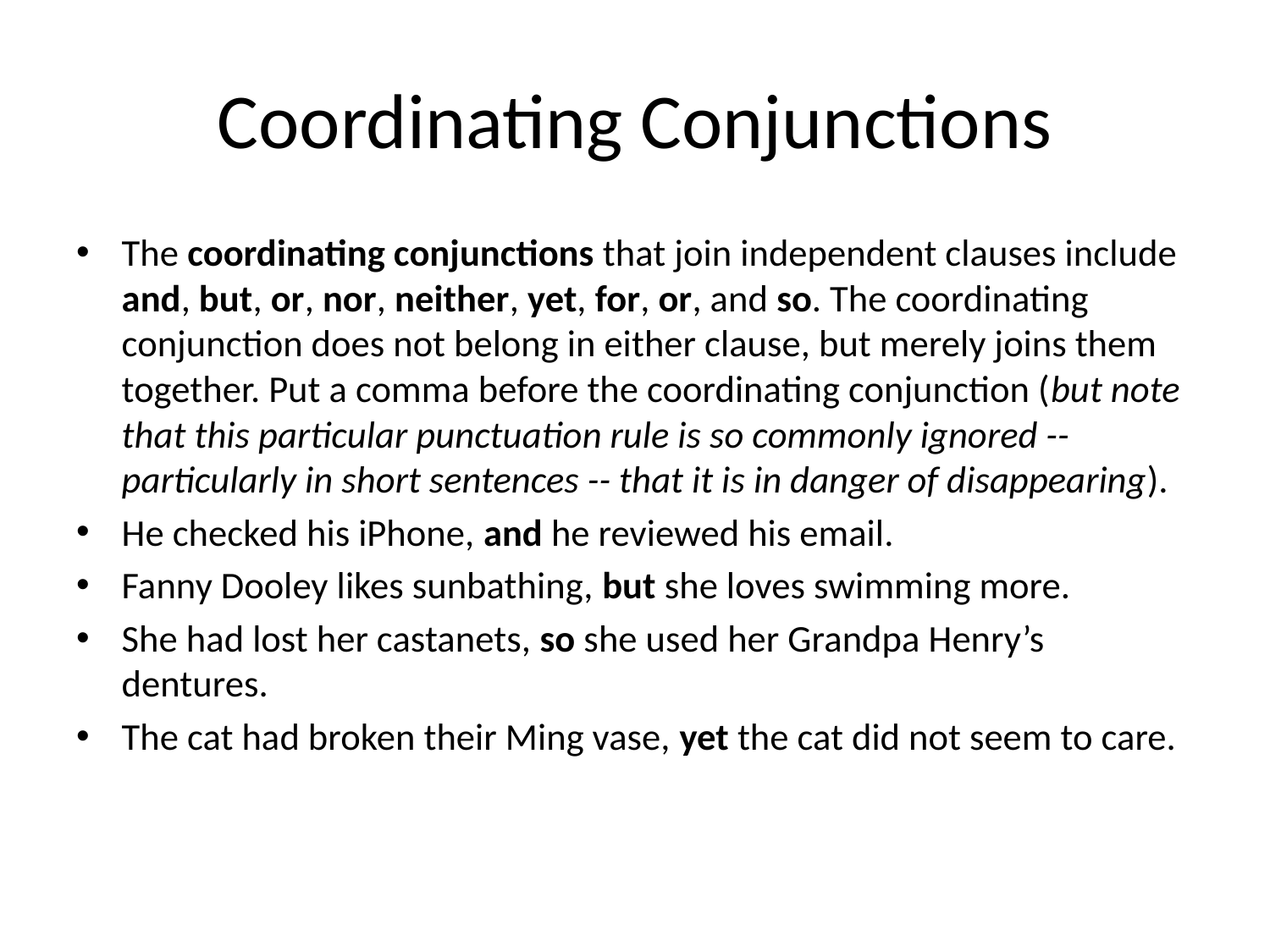

# Coordinating Conjunctions
The coordinating conjunctions that join independent clauses include and, but, or, nor, neither, yet, for, or, and so. The coordinating conjunction does not belong in either clause, but merely joins them together. Put a comma before the coordinating conjunction (but note that this particular punctuation rule is so commonly ignored -- particularly in short sentences -- that it is in danger of disappearing).
He checked his iPhone, and he reviewed his email.
Fanny Dooley likes sunbathing, but she loves swimming more.
She had lost her castanets, so she used her Grandpa Henry’s dentures.
The cat had broken their Ming vase, yet the cat did not seem to care.